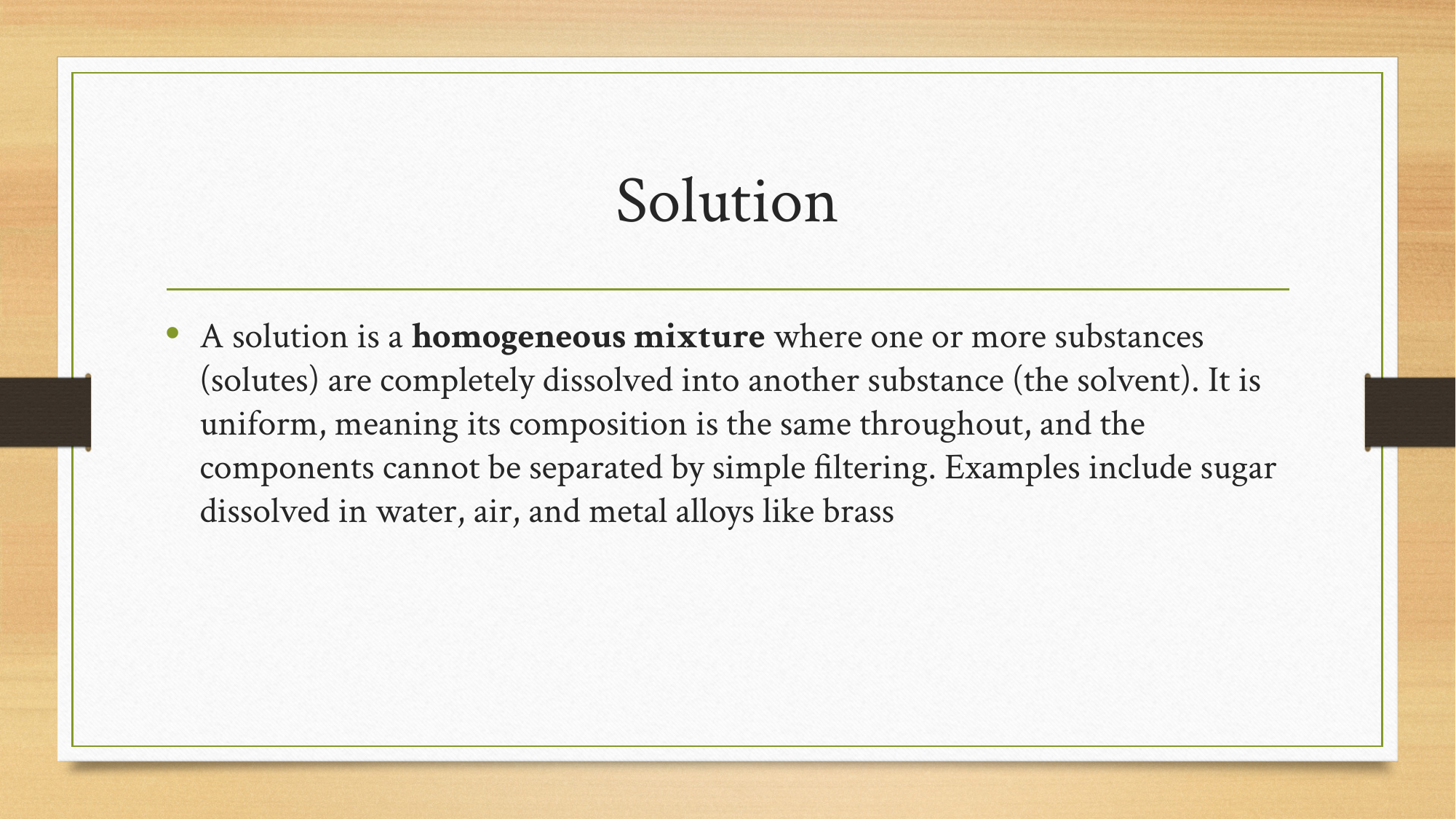

# Solution
A solution is a homogeneous mixture where one or more substances (solutes) are completely dissolved into another substance (the solvent). It is uniform, meaning its composition is the same throughout, and the components cannot be separated by simple filtering. Examples include sugar dissolved in water, air, and metal alloys like brass